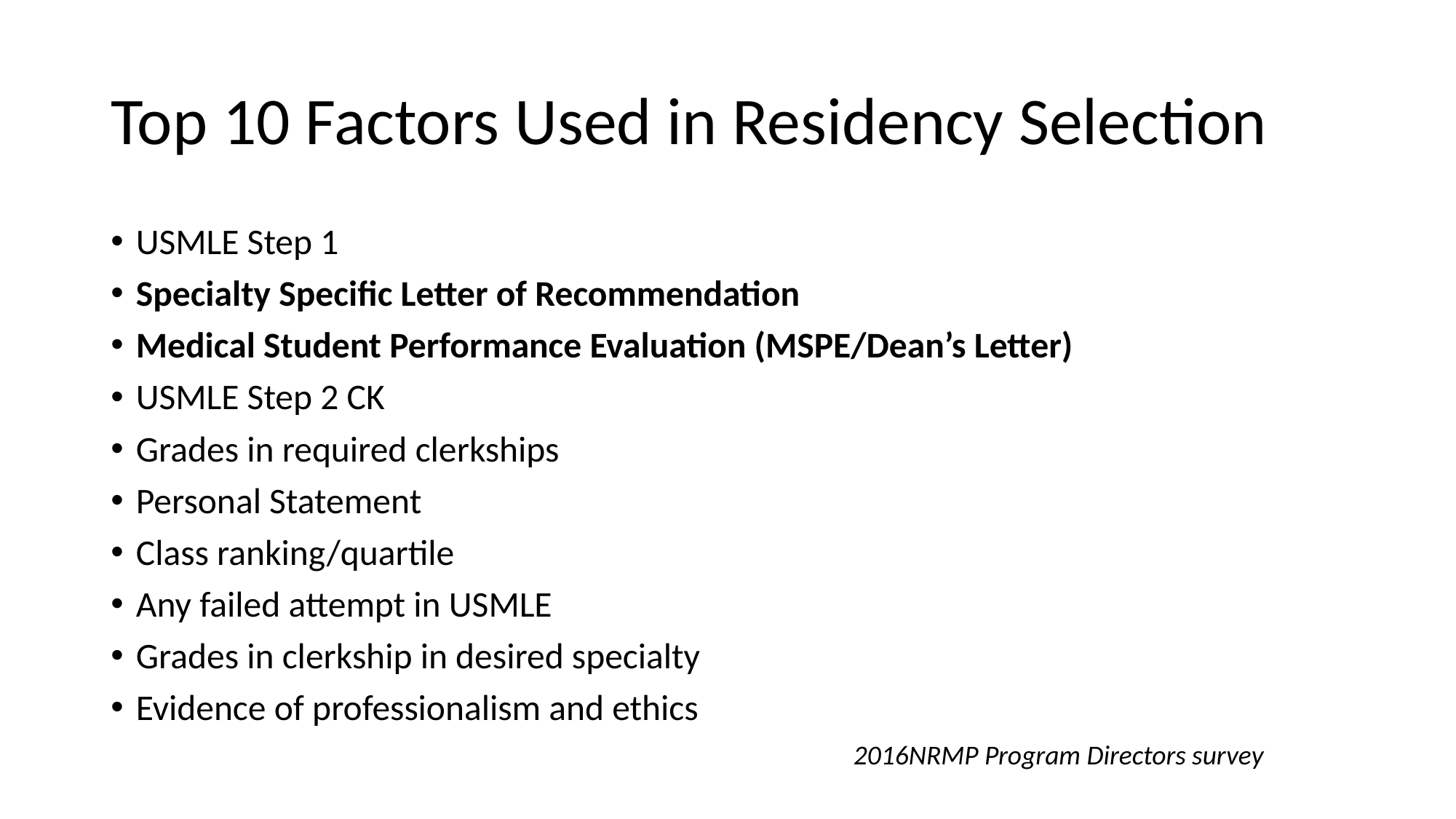

# Top 10 Factors Used in Residency Selection
USMLE Step 1
Specialty Specific Letter of Recommendation
Medical Student Performance Evaluation (MSPE/Dean’s Letter)
USMLE Step 2 CK
Grades in required clerkships
Personal Statement
Class ranking/quartile
Any failed attempt in USMLE
Grades in clerkship in desired specialty
Evidence of professionalism and ethics

2016NRMP Program Directors survey